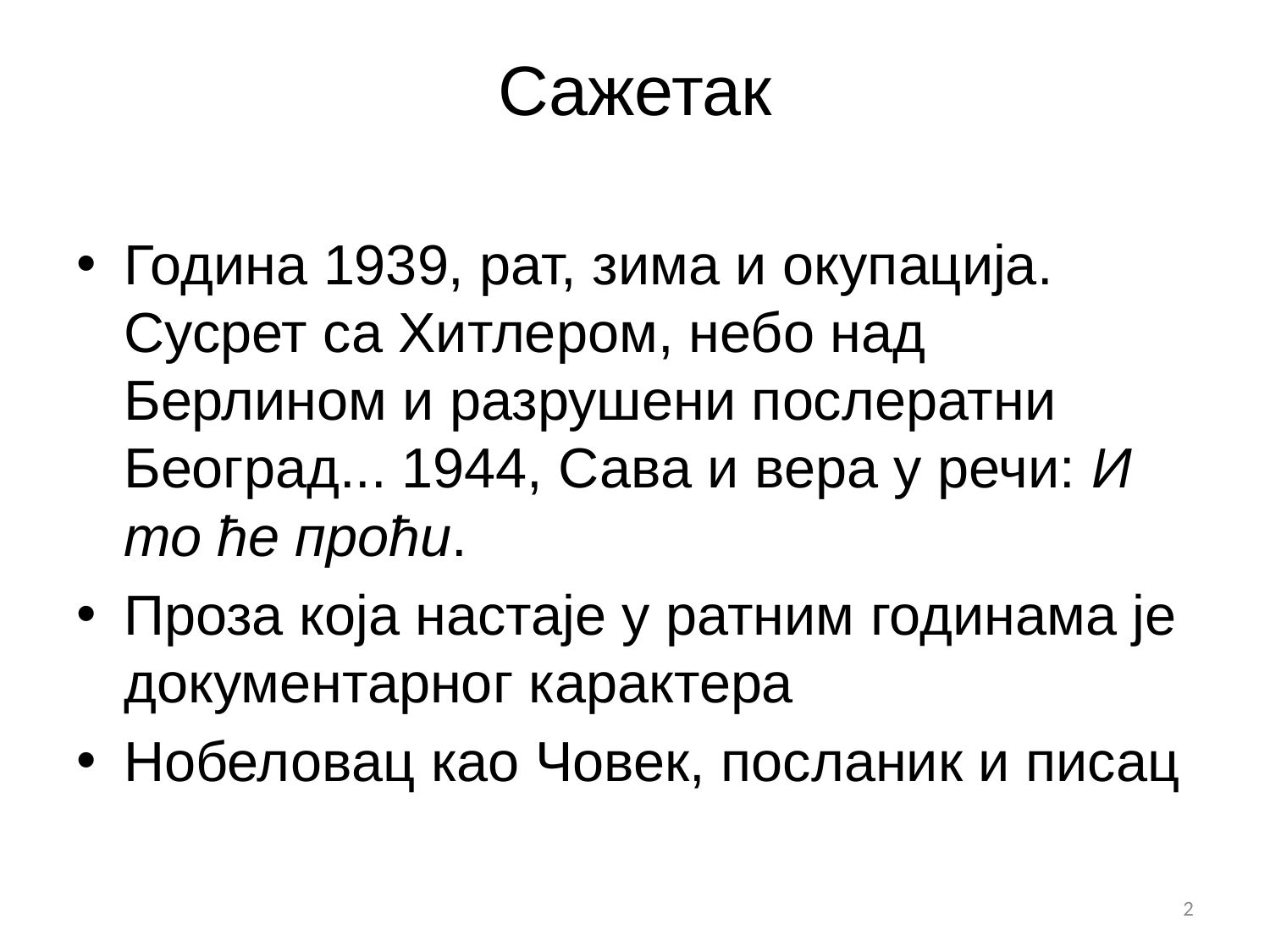

# Сажетак
Година 1939, рат, зима и окупација. Сусрет са Хитлером, небо над Берлином и разрушени послератни Београд... 1944, Сава и вера у речи: И то ћe проћи.
Проза која настаје у ратним годинама је документарног карактера
Нобеловац као Човек, посланик и писац
2